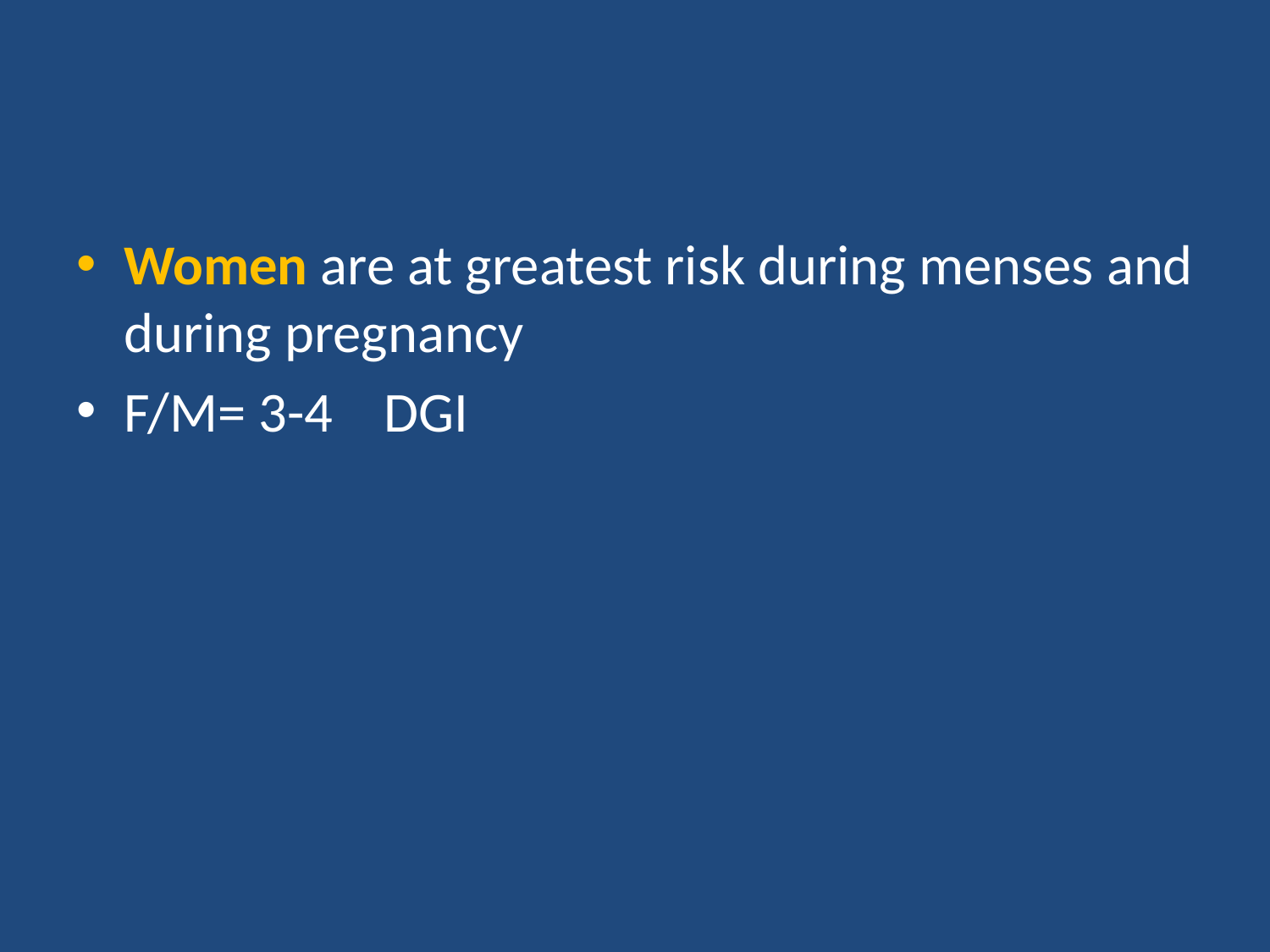

#
Women are at greatest risk during menses and during pregnancy
F/M= 3-4    DGI